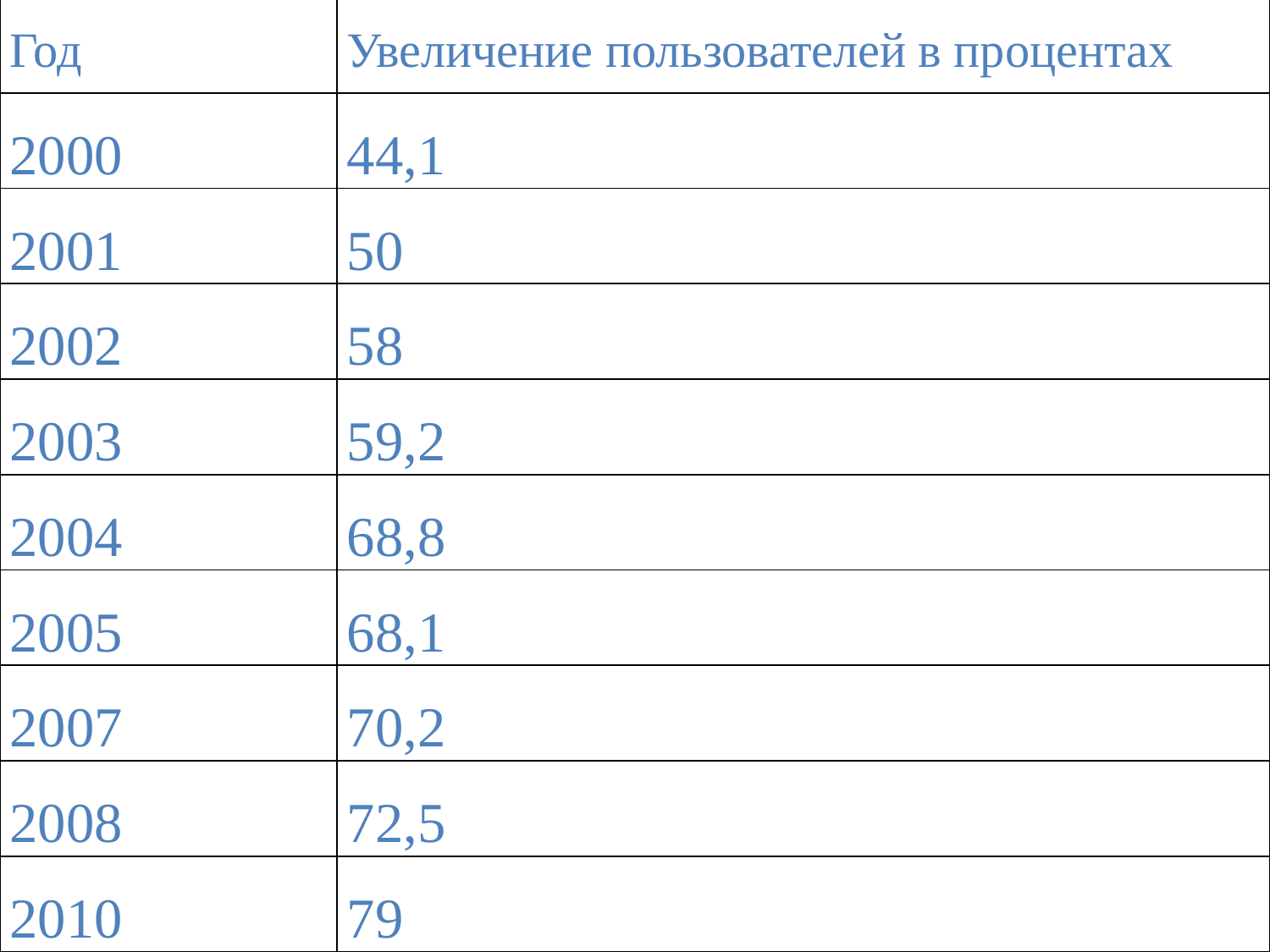

| Год | Увеличение пользователей в процентах |
| --- | --- |
| 2000 | 44,1 |
| 2001 | 50 |
| 2002 | 58 |
| 2003 | 59,2 |
| 2004 | 68,8 |
| 2005 | 68,1 |
| 2007 | 70,2 |
| 2008 | 72,5 |
| 2010 | 79 |
#